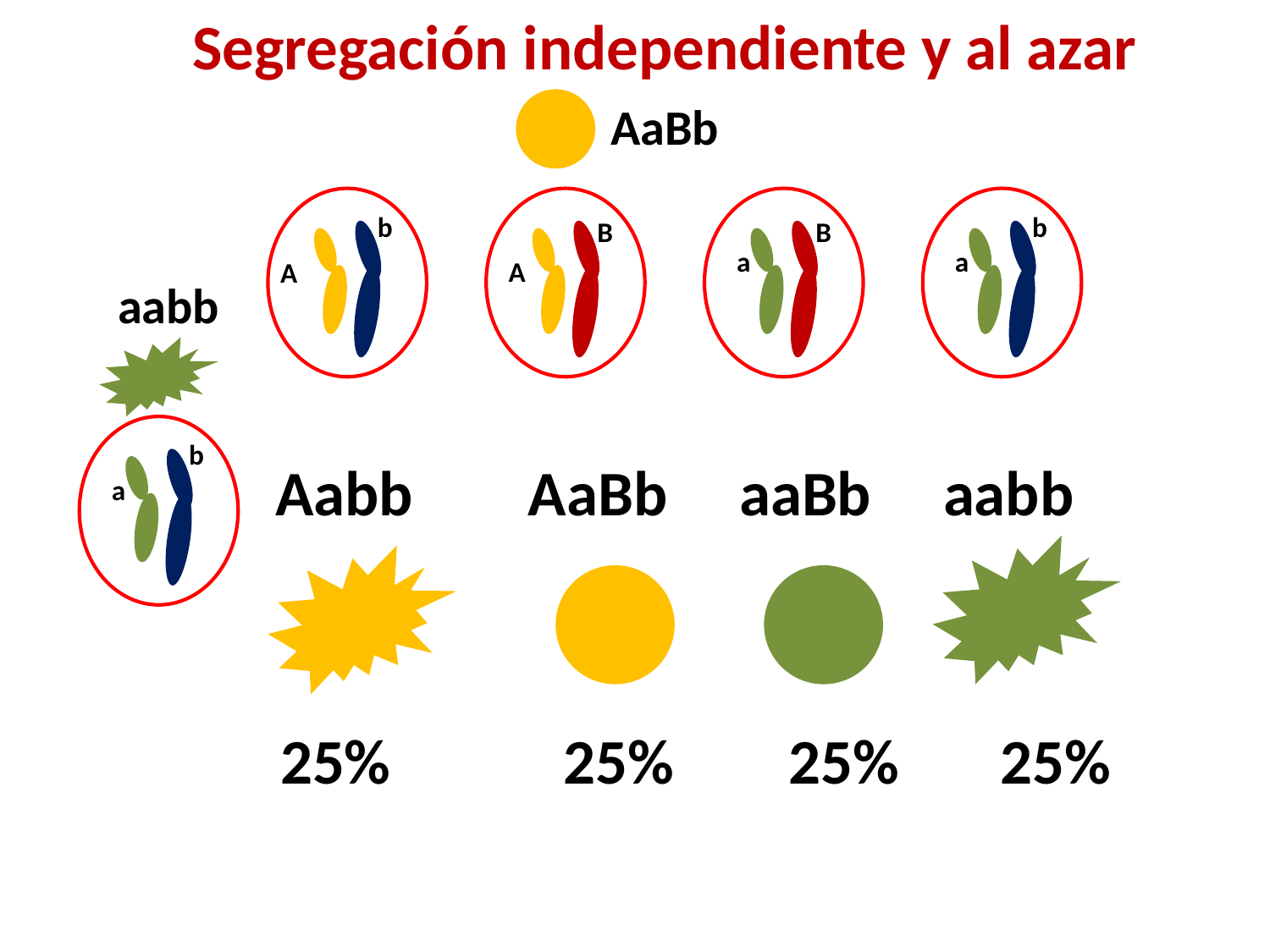

Segregación independiente y al azar

AaBb

b

A

B

A

B

a

b

a

aabb

b

a

Aabb        AaBb     aaBb     aabb

25%            25%        25%       25%